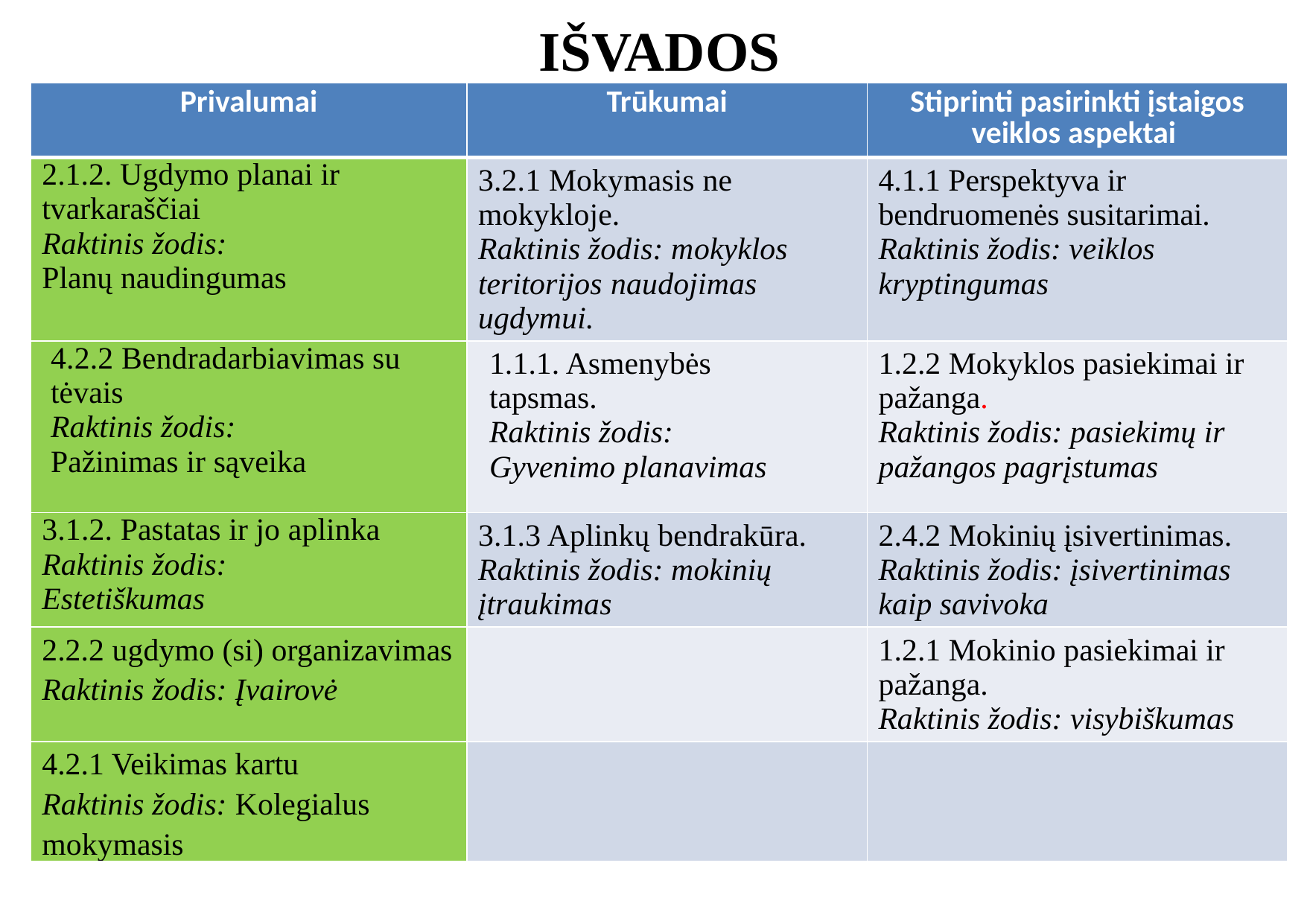

# IŠVADOS
| Privalumai | Trūkumai | Stiprinti pasirinkti įstaigos veiklos aspektai |
| --- | --- | --- |
| 2.1.2. Ugdymo planai ir tvarkaraščiai Raktinis žodis: Planų naudingumas | 3.2.1 Mokymasis ne mokykloje. Raktinis žodis: mokyklos teritorijos naudojimas ugdymui. | 4.1.1 Perspektyva ir bendruomenės susitarimai. Raktinis žodis: veiklos kryptingumas |
| 4.2.2 Bendradarbiavimas su tėvais Raktinis žodis: Pažinimas ir sąveika | 1.1.1. Asmenybės tapsmas. Raktinis žodis: Gyvenimo planavimas | 1.2.2 Mokyklos pasiekimai ir pažanga. Raktinis žodis: pasiekimų ir pažangos pagrįstumas |
| 3.1.2. Pastatas ir jo aplinka Raktinis žodis: Estetiškumas | 3.1.3 Aplinkų bendrakūra. Raktinis žodis: mokinių įtraukimas | 2.4.2 Mokinių įsivertinimas. Raktinis žodis: įsivertinimas kaip savivoka |
| 2.2.2 ugdymo (si) organizavimas Raktinis žodis: Įvairovė |  | 1.2.1 Mokinio pasiekimai ir pažanga. Raktinis žodis: visybiškumas |
| 4.2.1 Veikimas kartu Raktinis žodis: Kolegialus mokymasis |  |  |